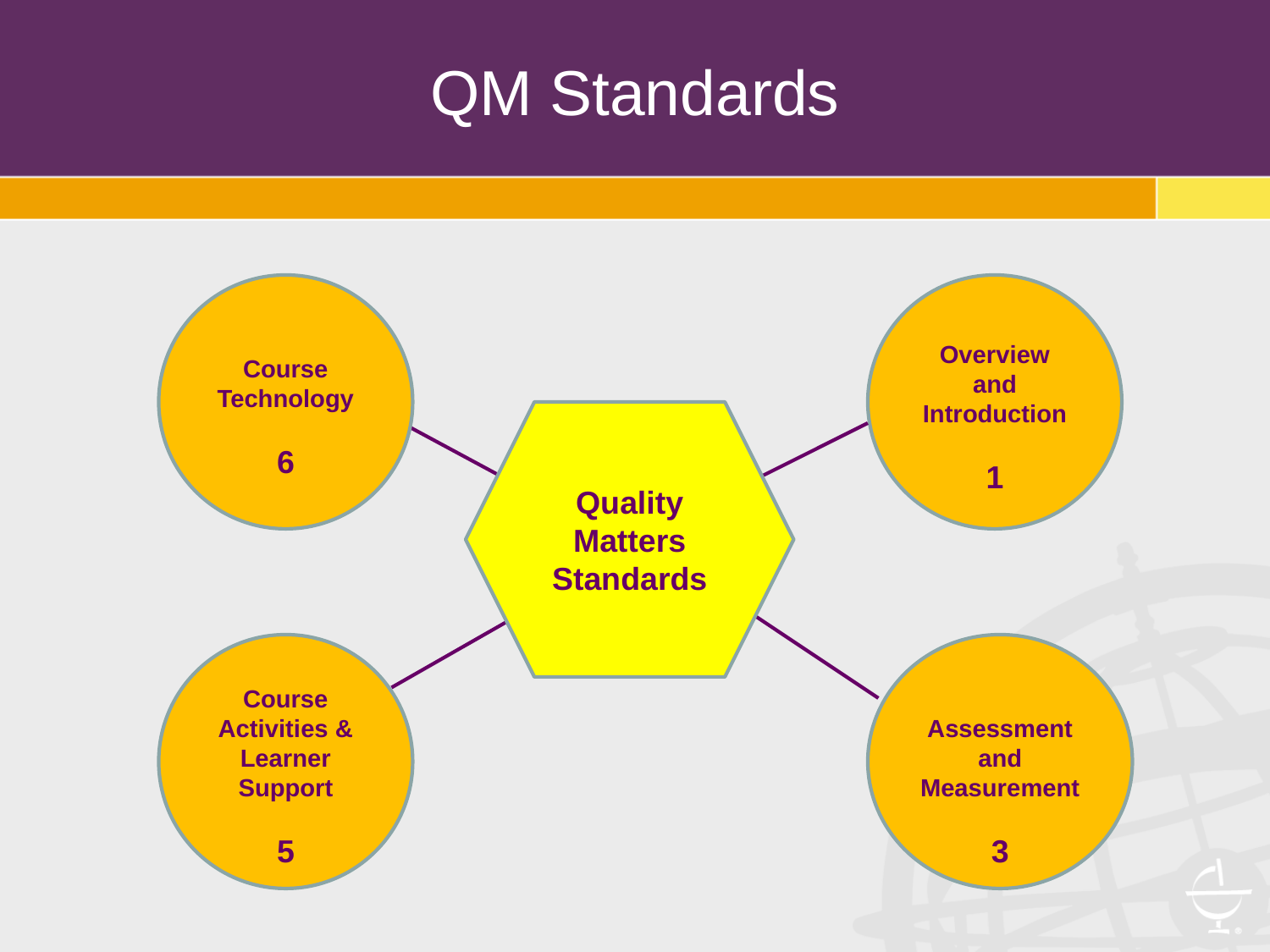

# QM Standards

Course Technology

6

Overview and Introduction

1

Quality Matters
Standards

Course Activities & Learner Support

5

Assessment and Measurement

3